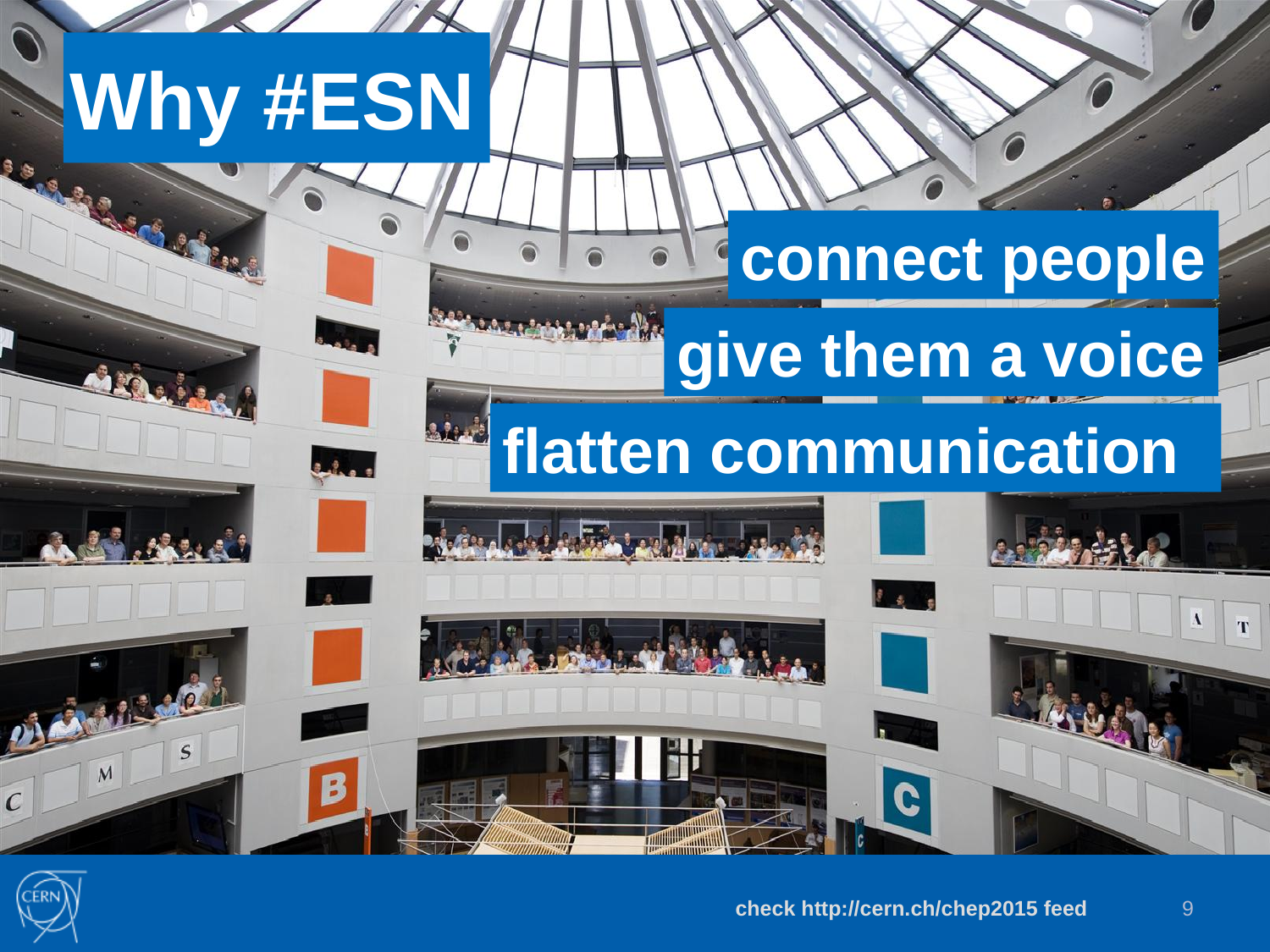

Why #ESN
connect people
give them a voice
flatten communication
9
check http://cern.ch/chep2015 feed